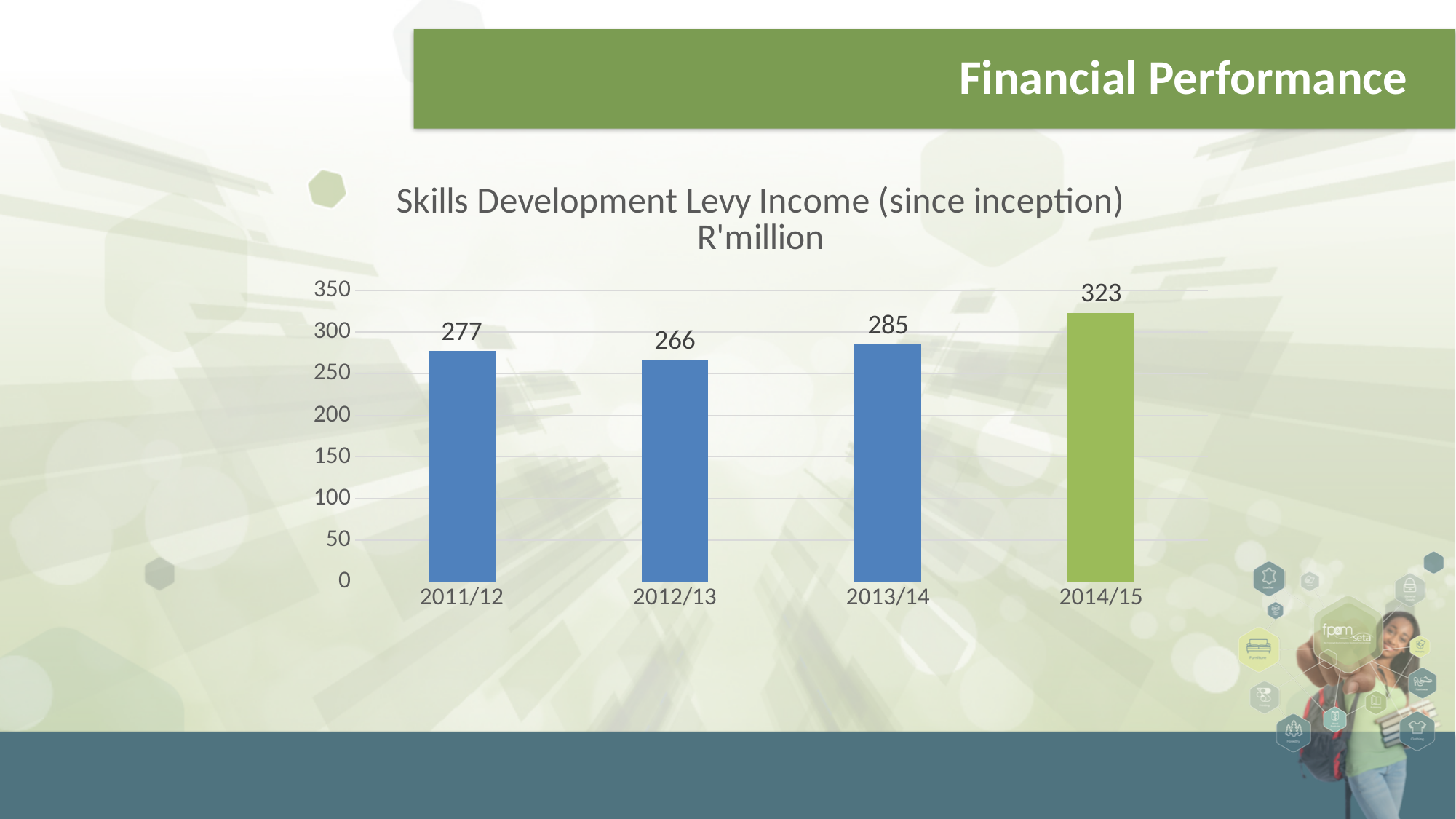

# Financial Performance

### Chart: Skills Development Levy Income (since inception) R'million

| Category | TOTAL |
|---|---|
| 2011/12 | 277.0 |
| 2012/13 | 266.0 |
| 2013/14 | 285.0 |
| 2014/15 | 323.0 |